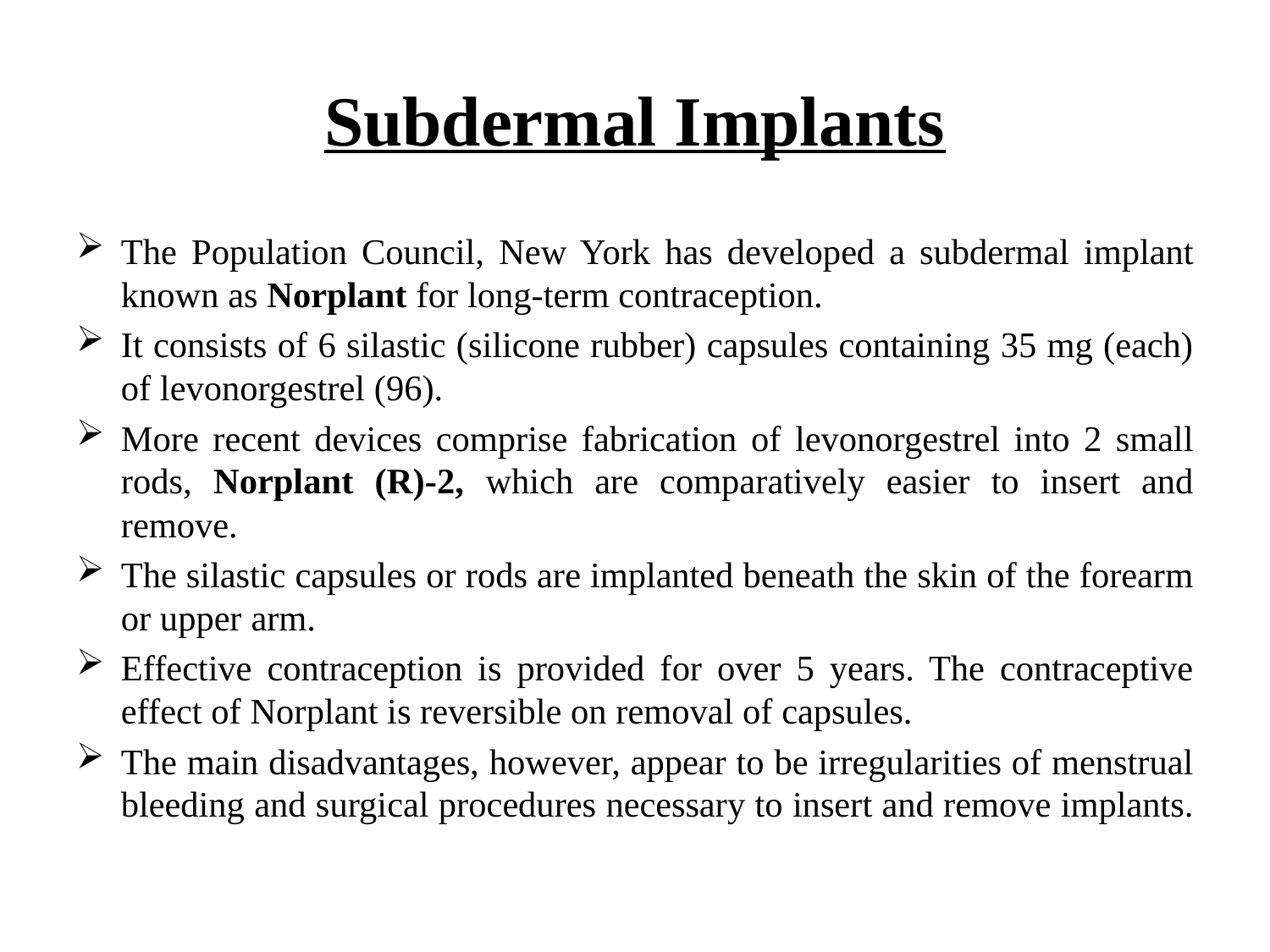

# Subdermal Implants
The Population Council, New York has developed a subdermal implant known as Norplant for long-term contraception.
It consists of 6 silastic (silicone rubber) capsules containing 35 mg (each) of levonorgestrel (96).
More recent devices comprise fabrication of levonorgestrel into 2 small rods, Norplant (R)-2, which are comparatively easier to insert and remove.
The silastic capsules or rods are implanted beneath the skin of the forearm or upper arm.
Effective contraception is provided for over 5 years. The contraceptive effect of Norplant is reversible on removal of capsules.
The main disadvantages, however, appear to be irregularities of menstrual bleeding and surgical procedures necessary to insert and remove implants.